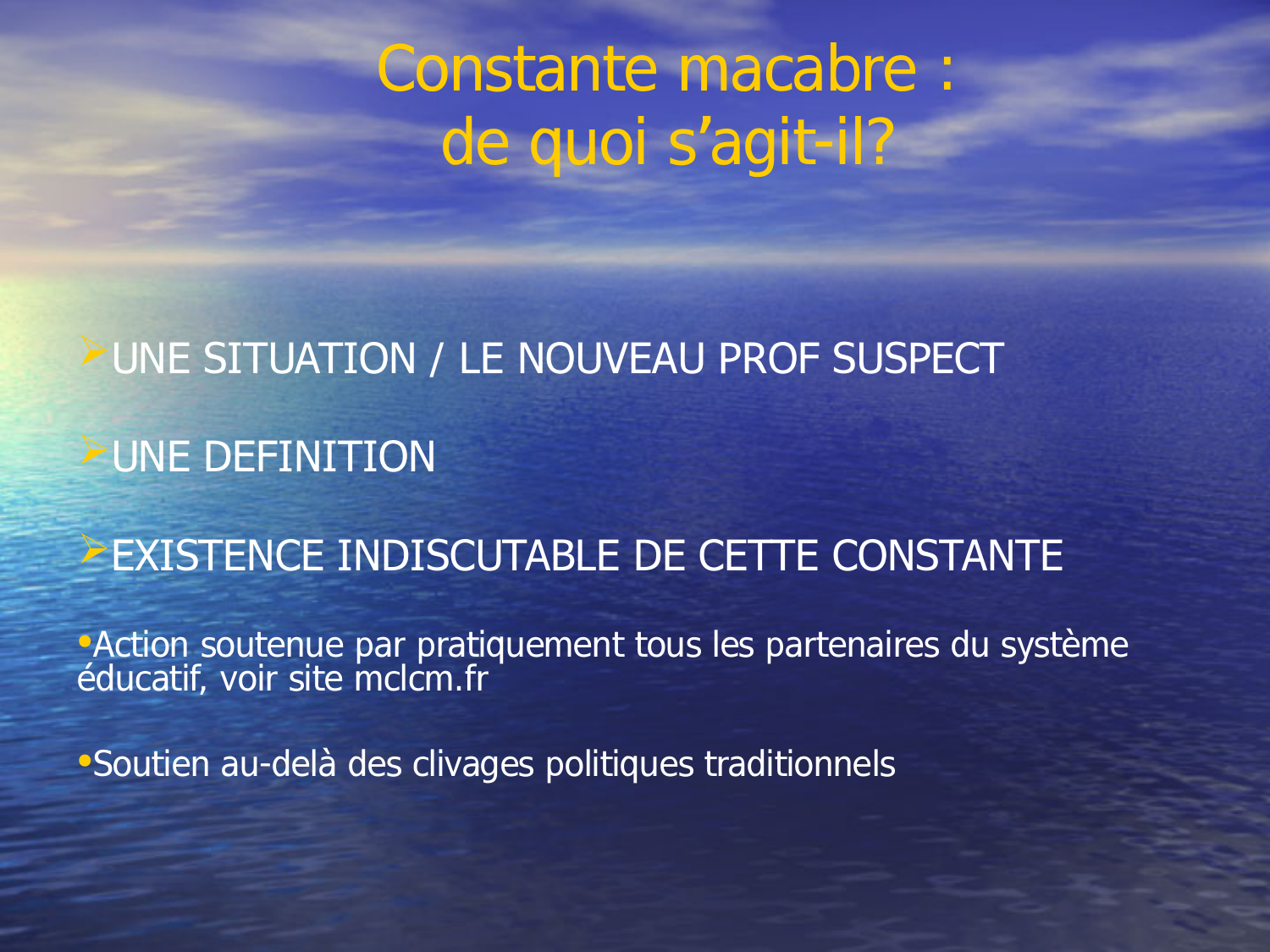

Constante macabre :
de quoi s’agit-il?

UNE SITUATION / LE NOUVEAU PROF SUSPECT

UNE DEFINITION

EXISTENCE INDISCUTABLE DE CETTE CONSTANTE

Action soutenue par pratiquement tous les partenaires du système éducatif, voir site mclcm.fr

Soutien au-delà des clivages politiques traditionnels